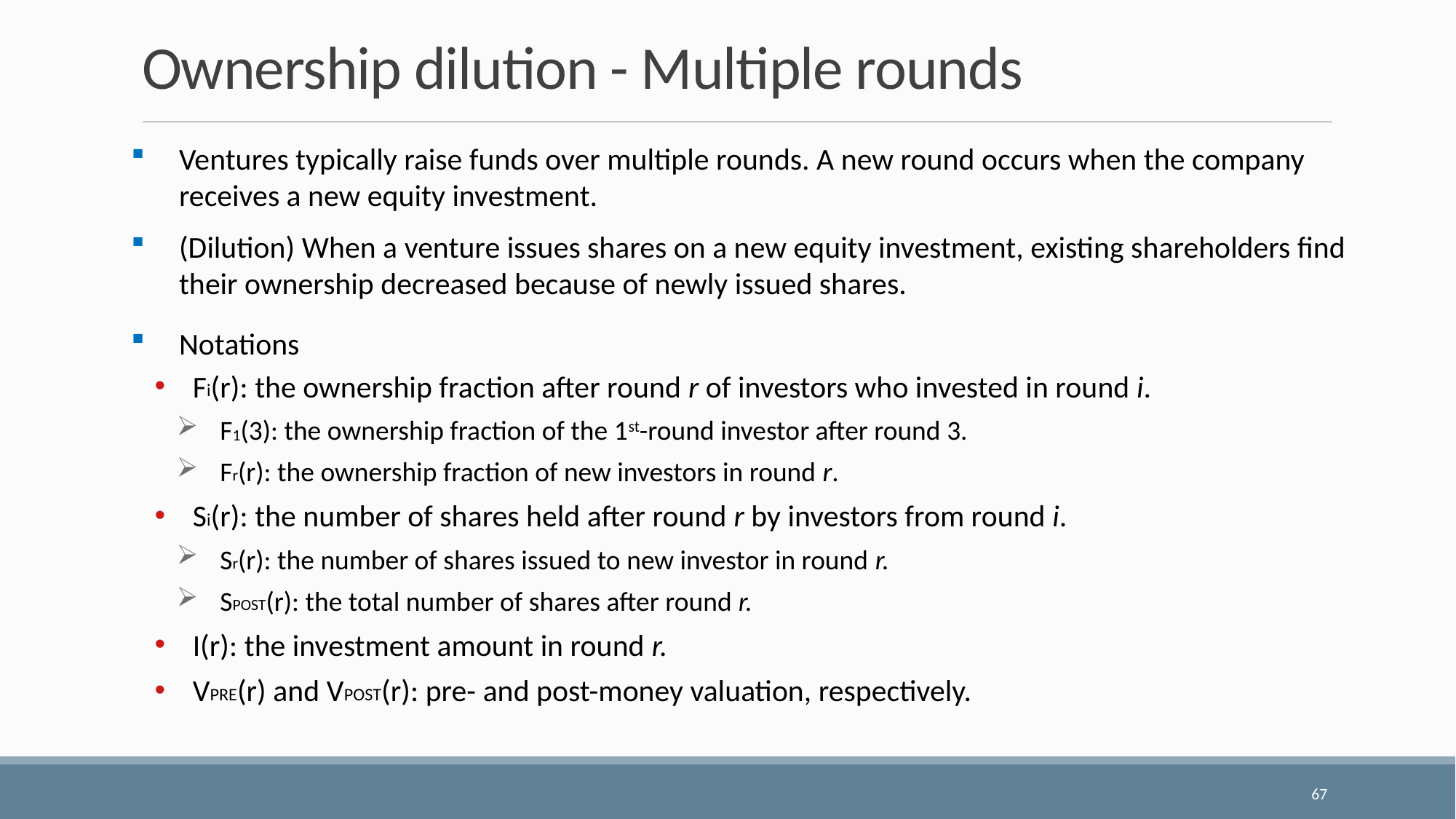

# Ownership dilution - Multiple rounds
Ventures typically raise funds over multiple rounds. A new round occurs when the company receives a new equity investment.
(Dilution) When a venture issues shares on a new equity investment, existing shareholders find their ownership decreased because of newly issued shares.
Notations
Fi(r): the ownership fraction after round r of investors who invested in round i.
F1(3): the ownership fraction of the 1st-round investor after round 3.
Fr(r): the ownership fraction of new investors in round r.
Si(r): the number of shares held after round r by investors from round i.
Sr(r): the number of shares issued to new investor in round r.
SPOST(r): the total number of shares after round r.
I(r): the investment amount in round r.
VPRE(r) and VPOST(r): pre- and post-money valuation, respectively.
67